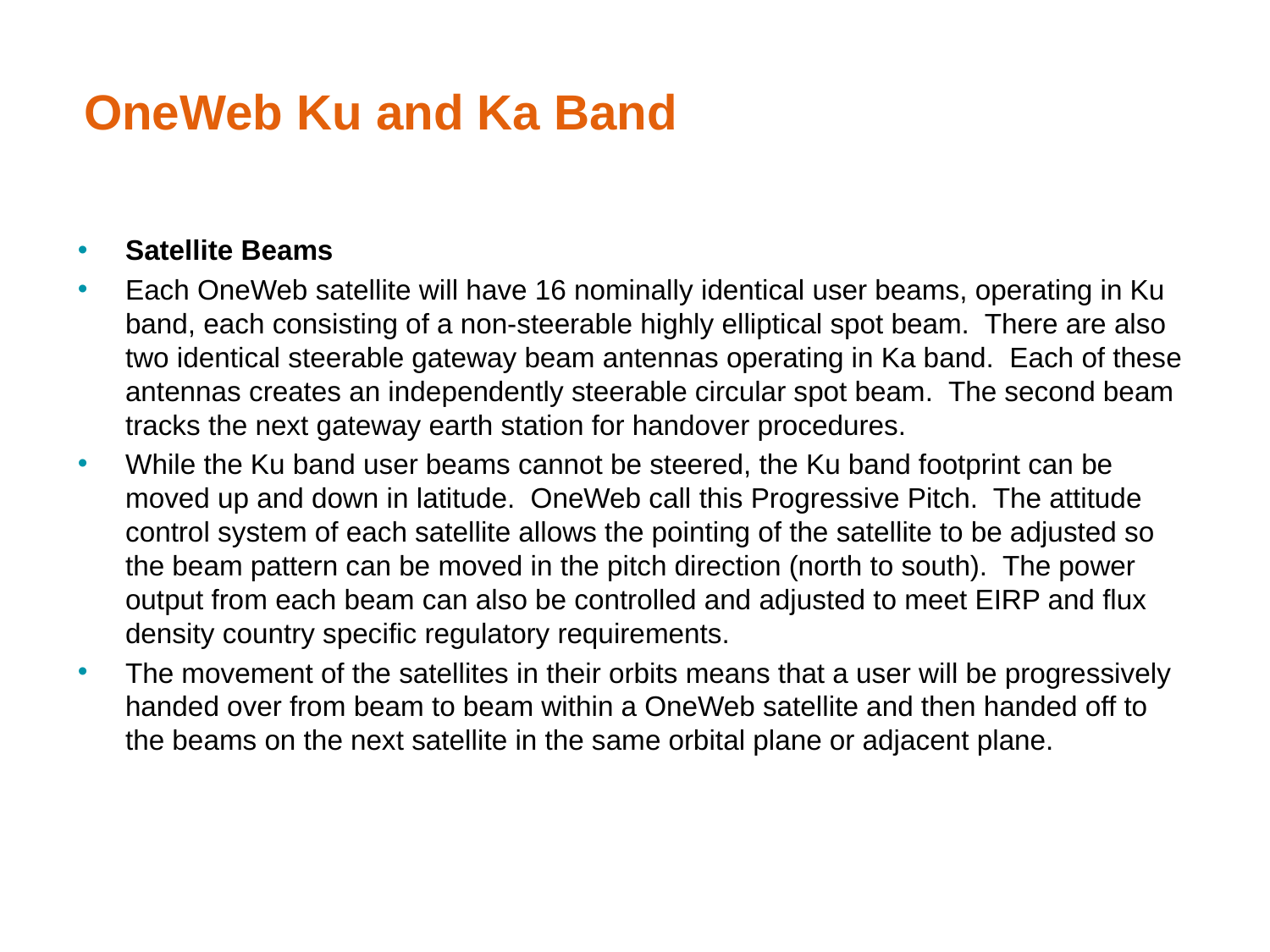

# OneWeb Ku and Ka Band
Satellite Beams
Each OneWeb satellite will have 16 nominally identical user beams, operating in Ku band, each consisting of a non-steerable highly elliptical spot beam.  There are also two identical steerable gateway beam antennas operating in Ka band.  Each of these antennas creates an independently steerable circular spot beam.  The second beam tracks the next gateway earth station for handover procedures.
While the Ku band user beams cannot be steered, the Ku band footprint can be moved up and down in latitude.  OneWeb call this Progressive Pitch.  The attitude control system of each satellite allows the pointing of the satellite to be adjusted so the beam pattern can be moved in the pitch direction (north to south).  The power output from each beam can also be controlled and adjusted to meet EIRP and flux density country specific regulatory requirements.
The movement of the satellites in their orbits means that a user will be progressively handed over from beam to beam within a OneWeb satellite and then handed off to the beams on the next satellite in the same orbital plane or adjacent plane.